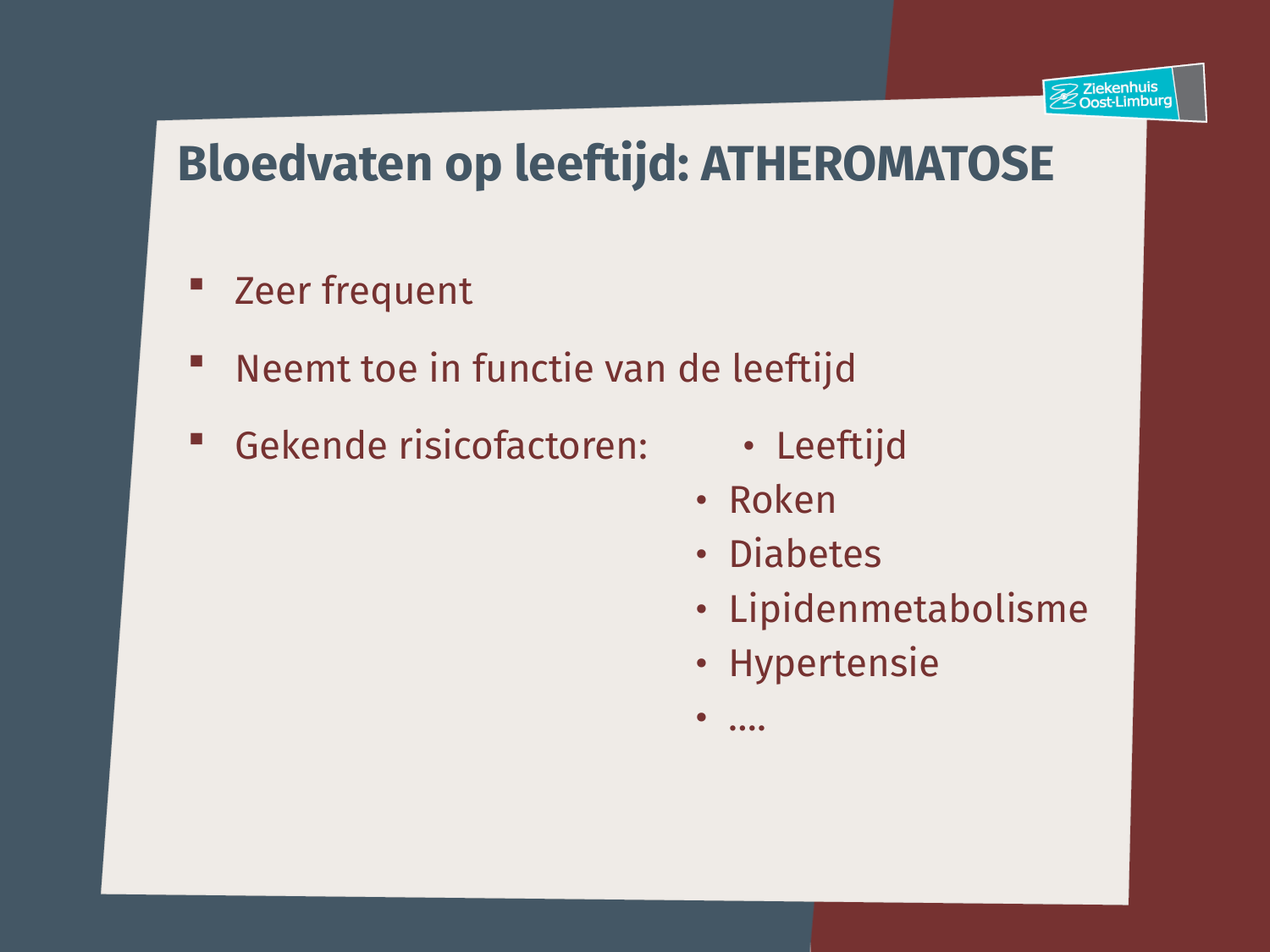

# Bloedvaten op leeftijd: ATHEROMATOSE
Zeer frequent
Neemt toe in functie van de leeftijd
Gekende risicofactoren: 	•  Leeftijd
•  Roken
•  Diabetes
•  Lipidenmetabolisme
•  Hypertensie
•  ….